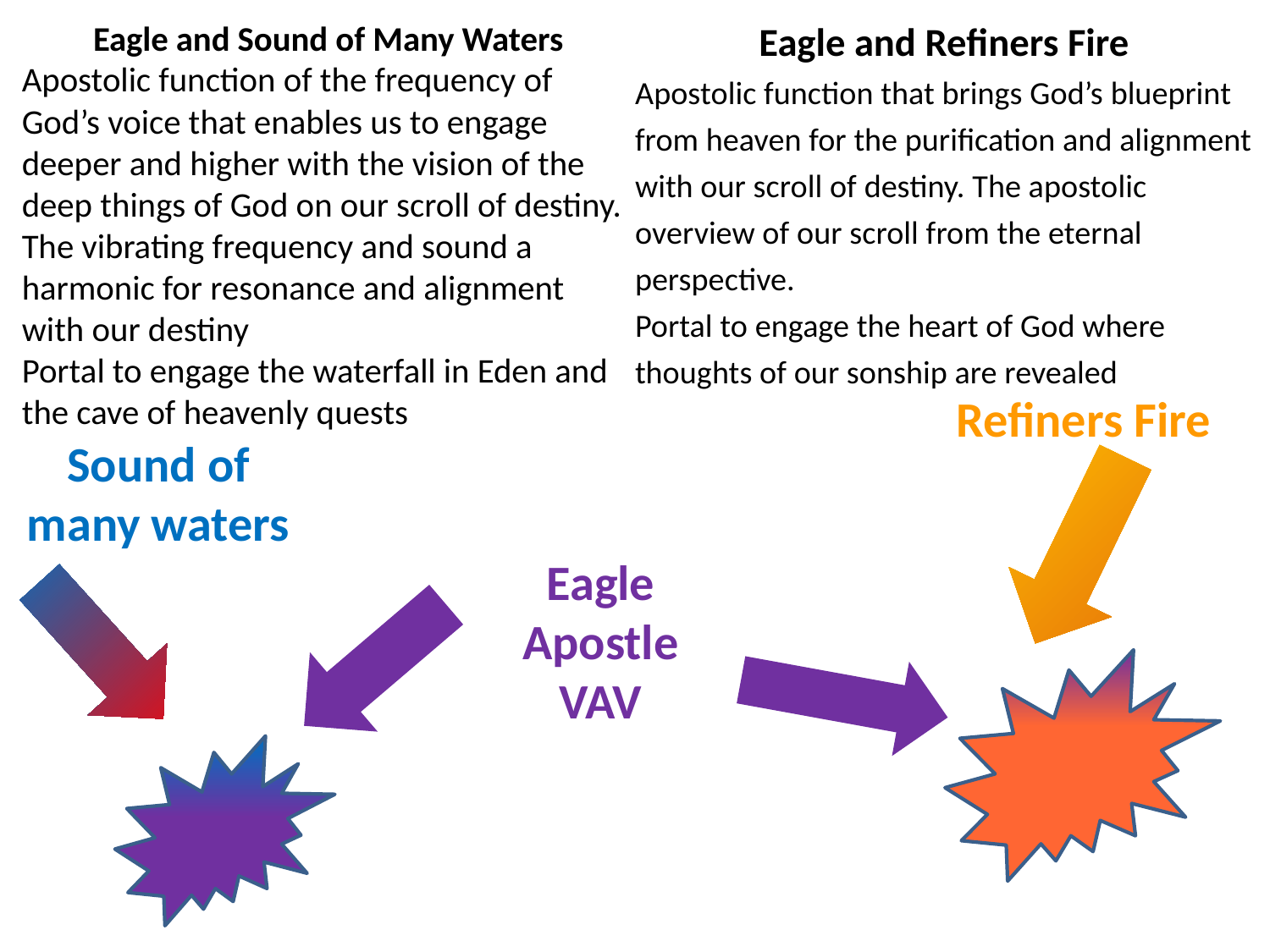

Eagle and Sound of Many Waters
Apostolic function of the frequency of God’s voice that enables us to engage deeper and higher with the vision of the deep things of God on our scroll of destiny. The vibrating frequency and sound a harmonic for resonance and alignment with our destiny
Portal to engage the waterfall in Eden and the cave of heavenly quests
Eagle and Refiners Fire
Apostolic function that brings God’s blueprint from heaven for the purification and alignment with our scroll of destiny. The apostolic overview of our scroll from the eternal perspective.
Portal to engage the heart of God where thoughts of our sonship are revealed
Refiners Fire
Sound of many waters

Eagle
Apostle
VAV